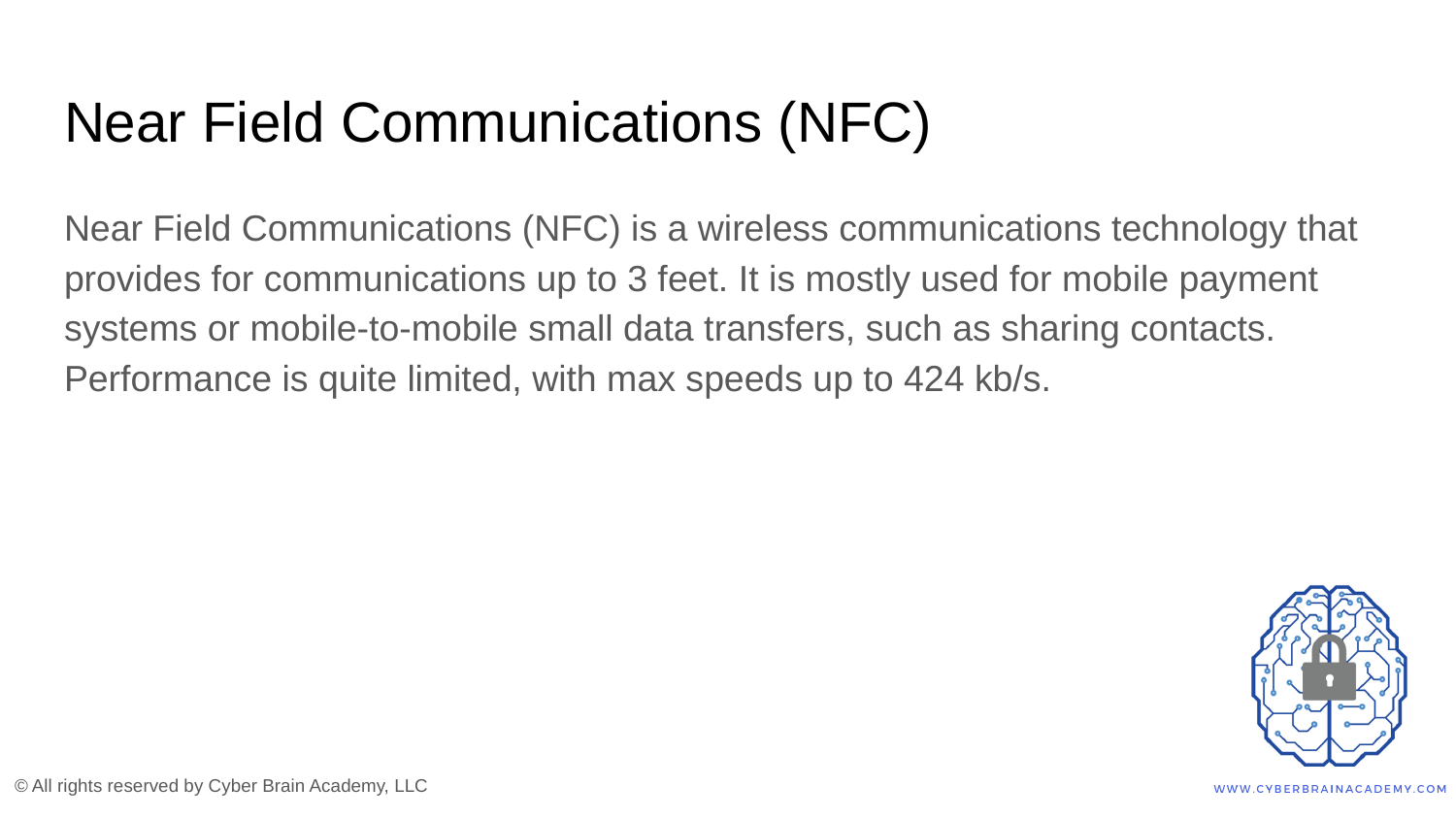

# Near Field Communications (NFC)

Near Field Communications (NFC) is a wireless communications technology that provides for communications up to 3 feet. It is mostly used for mobile payment systems or mobile-to-mobile small data transfers, such as sharing contacts. Performance is quite limited, with max speeds up to 424 kb/s.